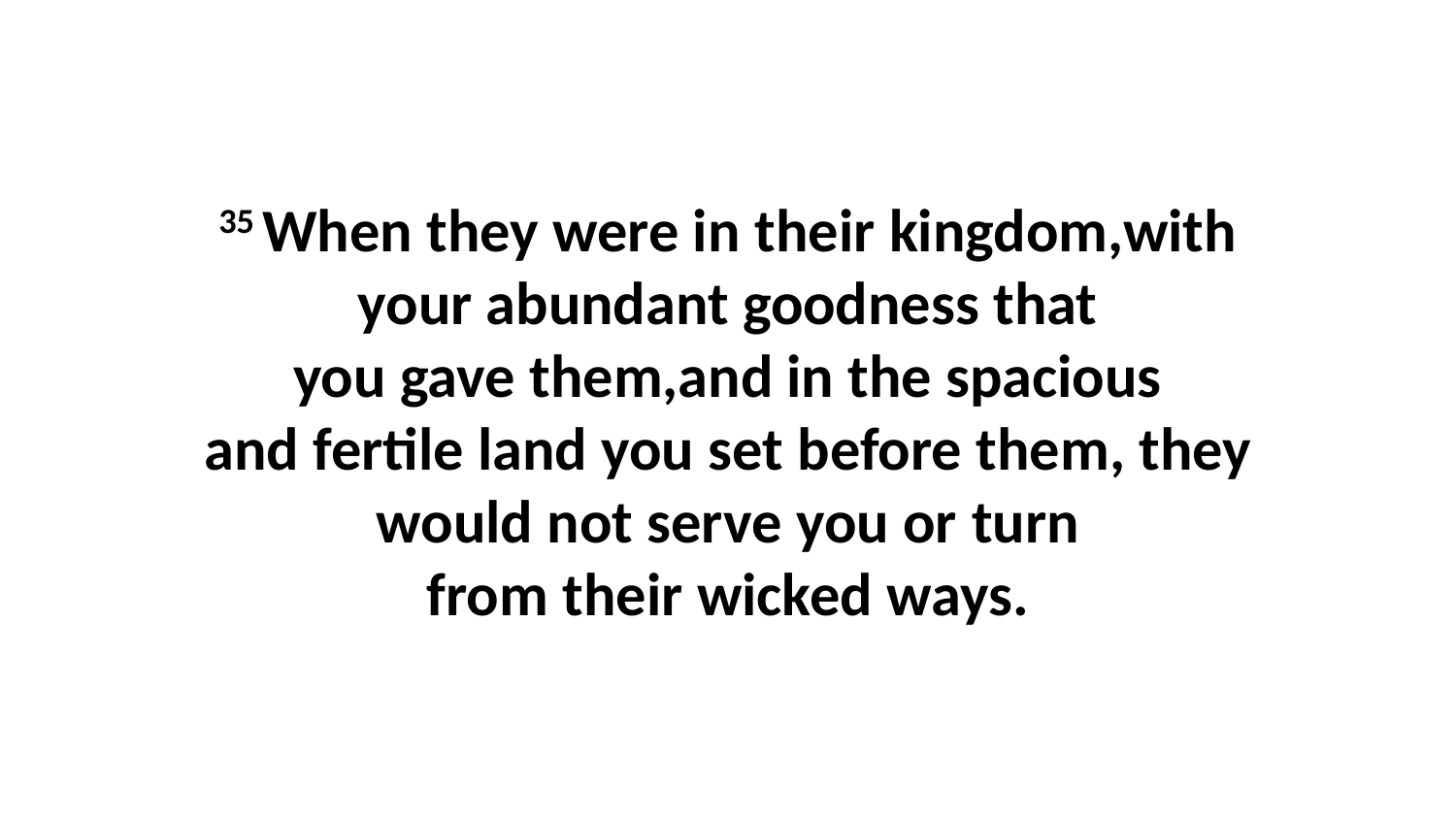

35 When they were in their kingdom,with your abundant goodness that you gave them,and in the spacious and fertile land you set before them, they would not serve you or turn from their wicked ways.